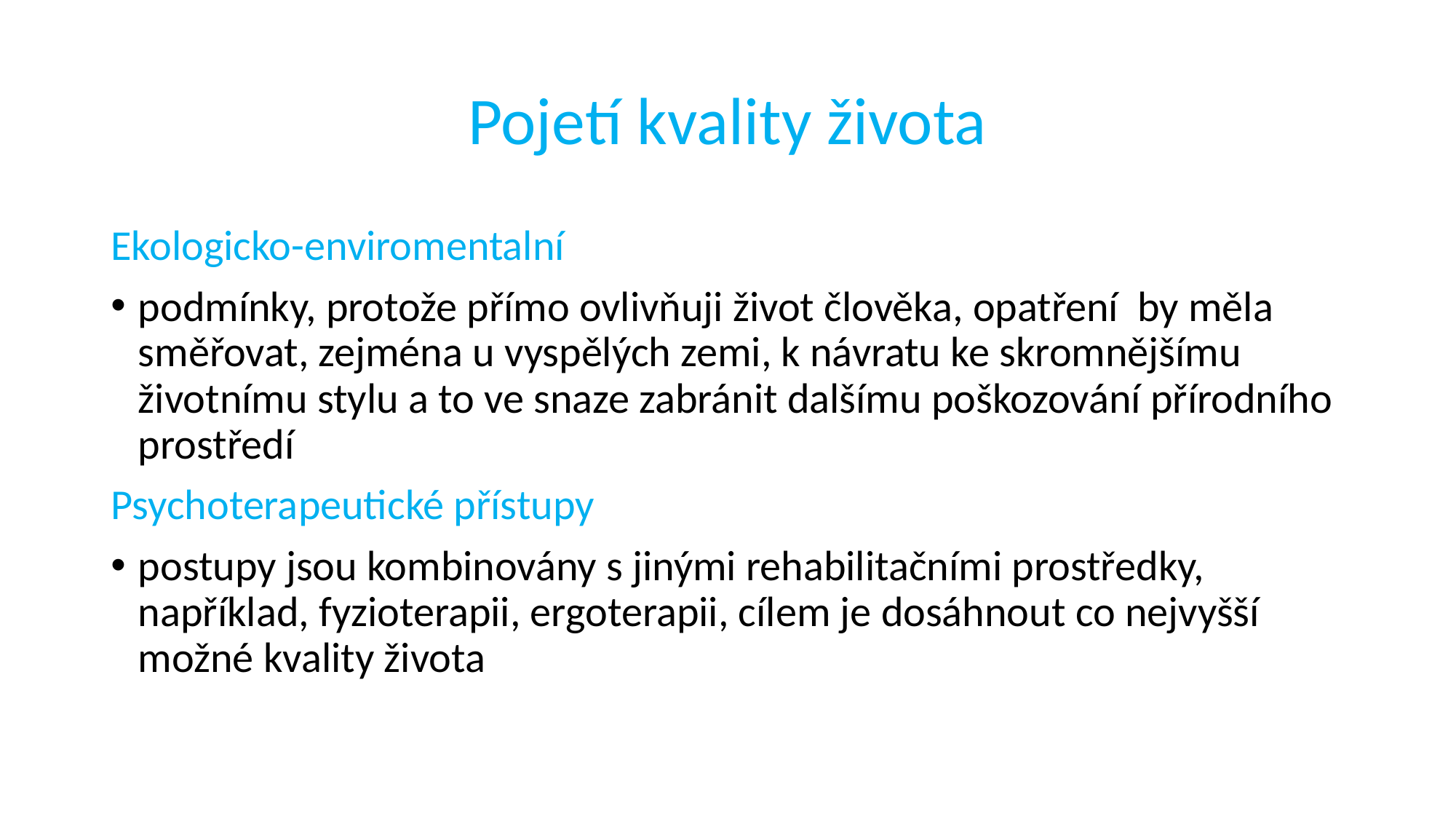

# Pojetí kvality života
Ekologicko-enviromentalní
podmínky, protože přímo ovlivňuji život člověka, opatření  by měla směřovat, zejména u vyspělých zemi, k návratu ke skromnějšímu životnímu stylu a to ve snaze zabránit dalšímu poškozování přírodního prostředí
Psychoterapeutické přístupy
postupy jsou kombinovány s jinými rehabilitačními prostředky, například, fyzioterapii, ergoterapii, cílem je dosáhnout co nejvyšší možné kvality života